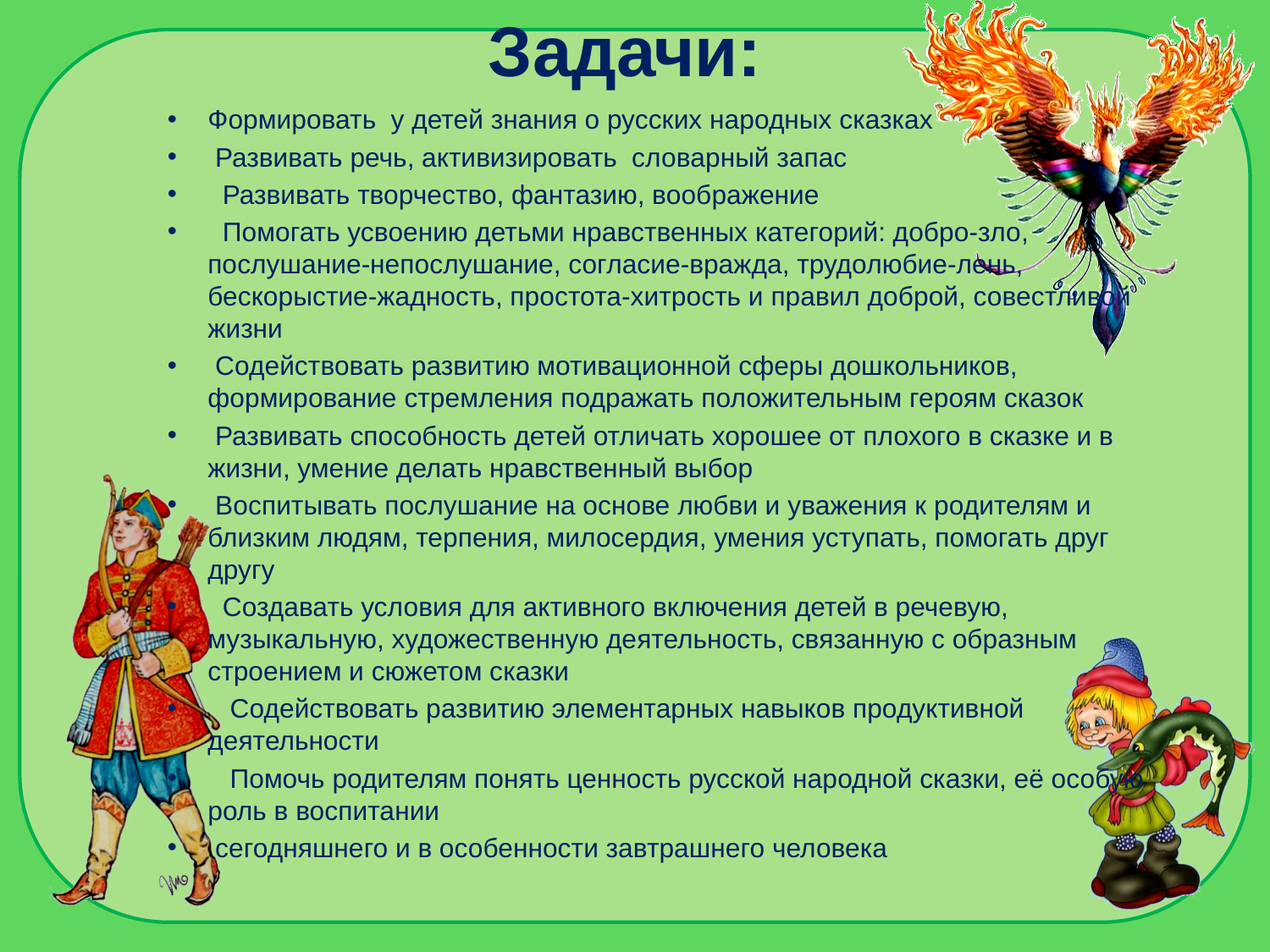

Задачи:
Формировать  у детей знания о русских народных сказках
 Развивать речь, активизировать  словарный запас
  Развивать творчество, фантазию, воображение
  Помогать усвоению детьми нравственных категорий: добро-зло, послушание-непослушание, согласие-вражда, трудолюбие-лень, бескорыстие-жадность, простота-хитрость и правил доброй, совестливой жизни
 Содействовать развитию мотивационной сферы дошкольников, формирование стремления подражать положительным героям сказок
 Развивать способность детей отличать хорошее от плохого в сказке и в жизни, умение делать нравственный выбор
 Воспитывать послушание на основе любви и уважения к родителям и близким людям, терпения, милосердия, умения уступать, помогать друг другу
  Создавать условия для активного включения детей в речевую, музыкальную, художественную деятельность, связанную с образным строением и сюжетом сказки
   Содействовать развитию элементарных навыков продуктивной деятельности
   Помочь родителям понять ценность русской народной сказки, её особую роль в воспитании
 сегодняшнего и в особенности завтрашнего человека